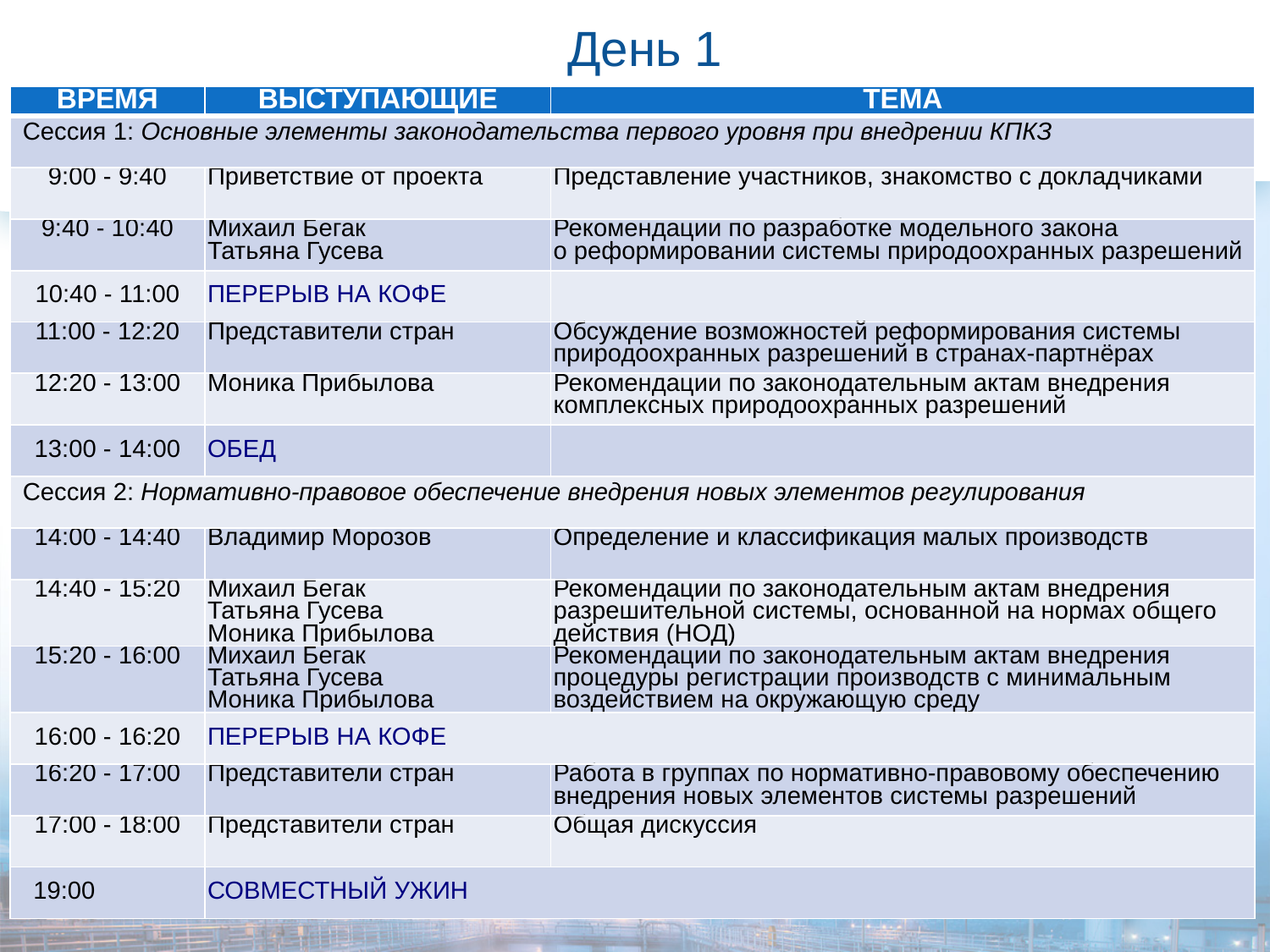

# День 1
| Время | Выступающие | Тема |
| --- | --- | --- |
| Сессия 1: Основные элементы законодательства первого уровня при внедрении КПКЗ |  |  |
| 9:00 - 9:40 | Приветствие от проекта | Представление участников, знакомство с докладчиками |
| 9:40 - 10:40 | Михаил Бегак Татьяна Гусева | Рекомендации по разработке модельного закона о реформировании системы природоохранных разрешений |
| 10:40 - 11:00 | Перерыв на кофе |  |
| 11:00 - 12:20 | Представители стран | Обсуждение возможностей реформирования системы природоохранных разрешений в странах-партнёрах |
| 12:20 - 13:00 | Моника Прибылова | Рекомендации по законодательным актам внедрения комплексных природоохранных разрешений |
| 13:00 - 14:00 | Обед |  |
| Сессия 2: Нормативно-правовое обеспечение внедрения новых элементов регулирования |  |  |
| 14:00 - 14:40 | Владимир Морозов | Определение и классификация малых производств |
| 14:40 - 15:20 | Михаил Бегак Татьяна Гусева Моника Прибылова | Рекомендации по законодательным актам внедрения разрешительной системы, основанной на нормах общего действия (НОД) |
| 15:20 - 16:00 | Михаил Бегак Татьяна Гусева Моника Прибылова | Рекомендации по законодательным актам внедрения процедуры регистрации производств с минимальным воздействием на окружающую среду |
| 16:00 - 16:20 | Перерыв на кофе |  |
| 16:20 - 17:00 | Представители стран | Работа в группах по нормативно-правовому обеспечению внедрения новых элементов системы разрешений |
| 17:00 - 18:00 | Представители стран | Общая дискуссия |
| 19:00 | Совместный ужин |  |
25